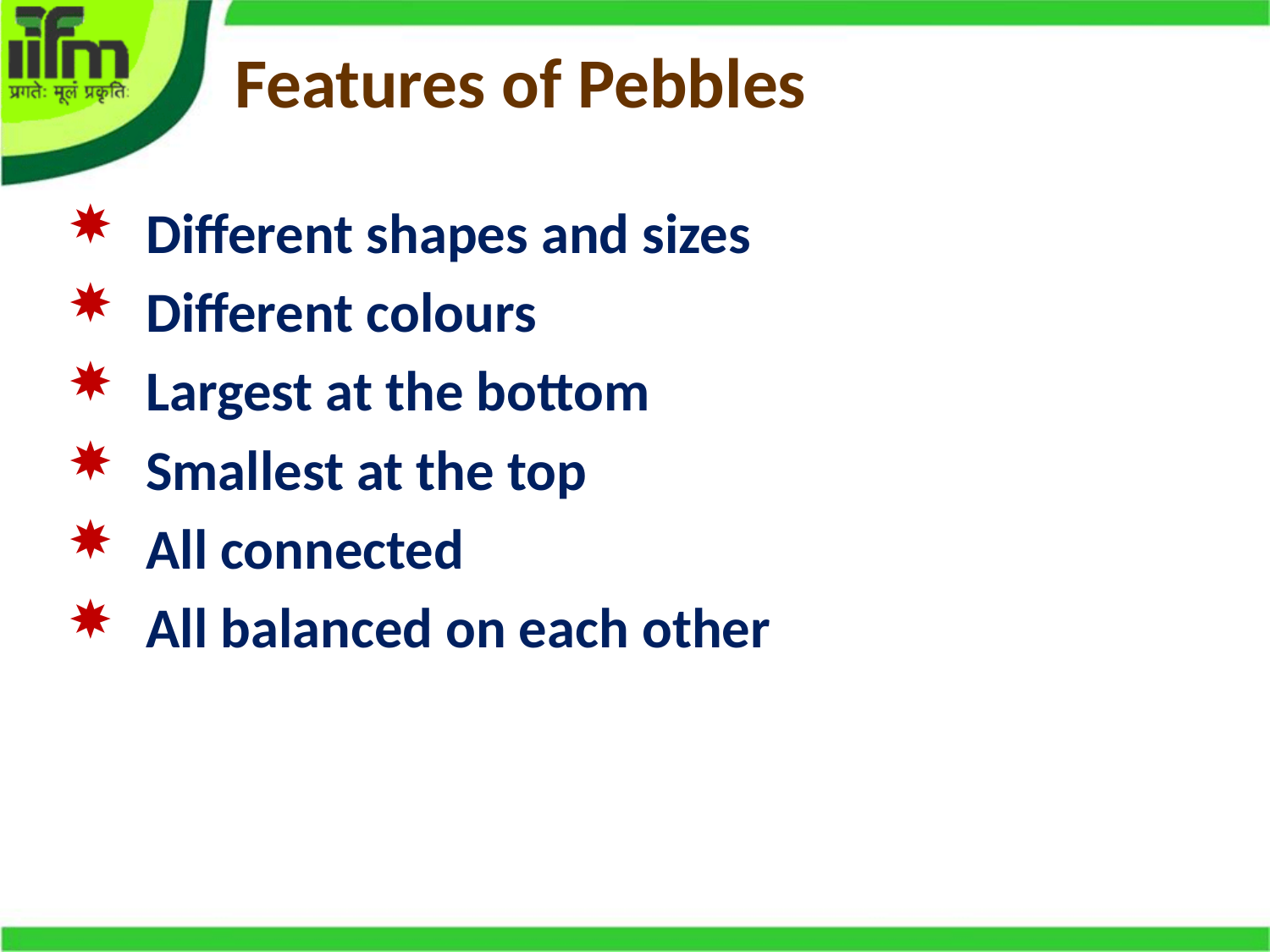

# Features of Pebbles
Different shapes and sizes
Different colours
Largest at the bottom
Smallest at the top
All connected
All balanced on each other